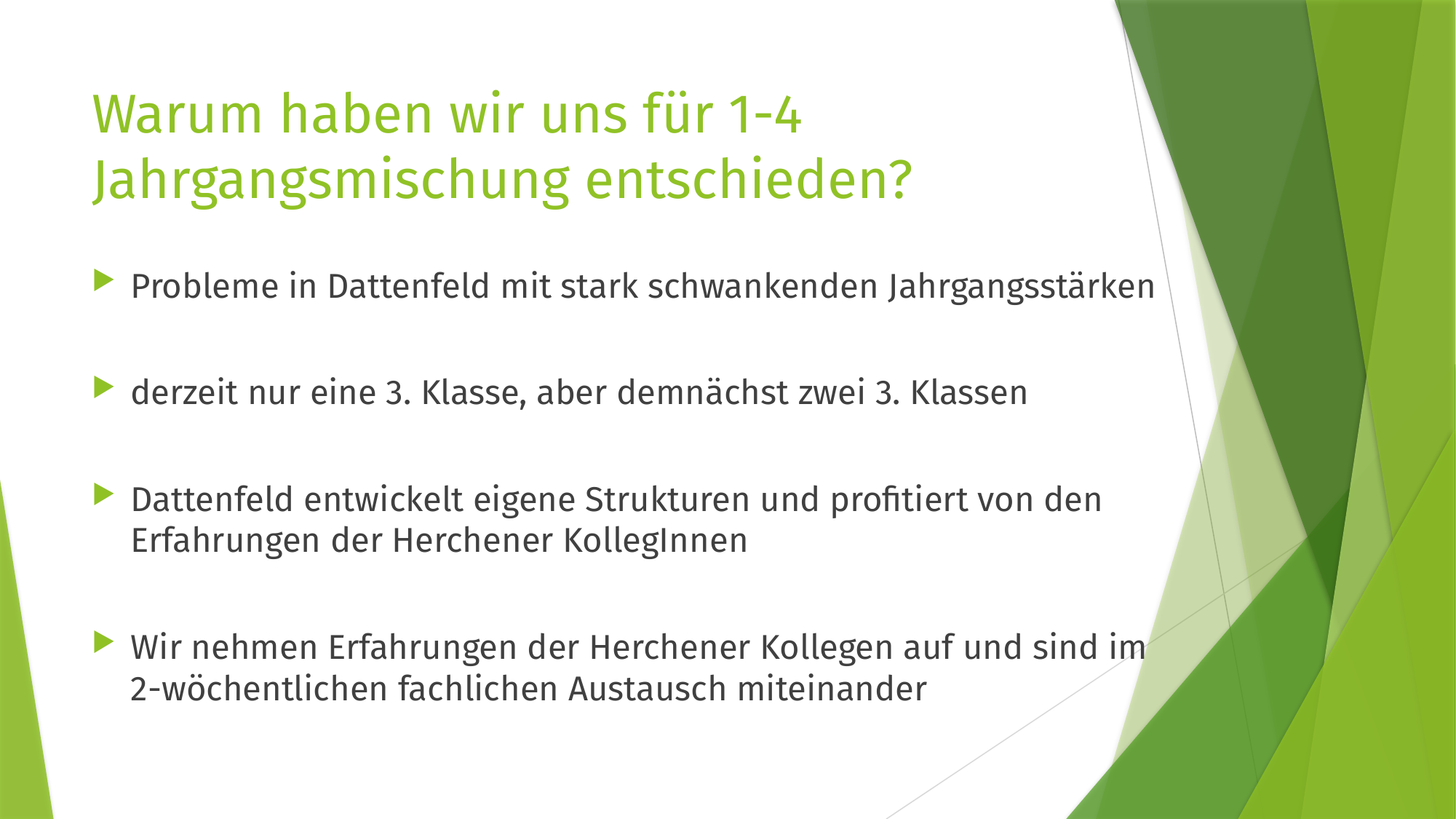

# Warum haben wir uns für 1-4 Jahrgangsmischung entschieden?
Probleme in Dattenfeld mit stark schwankenden Jahrgangsstärken

derzeit nur eine 3. Klasse, aber demnächst zwei 3. Klassen

Dattenfeld entwickelt eigene Strukturen und profitiert von den Erfahrungen der Herchener KollegInnen

Wir nehmen Erfahrungen der Herchener Kollegen auf und sind im 2-wöchentlichen fachlichen Austausch miteinander